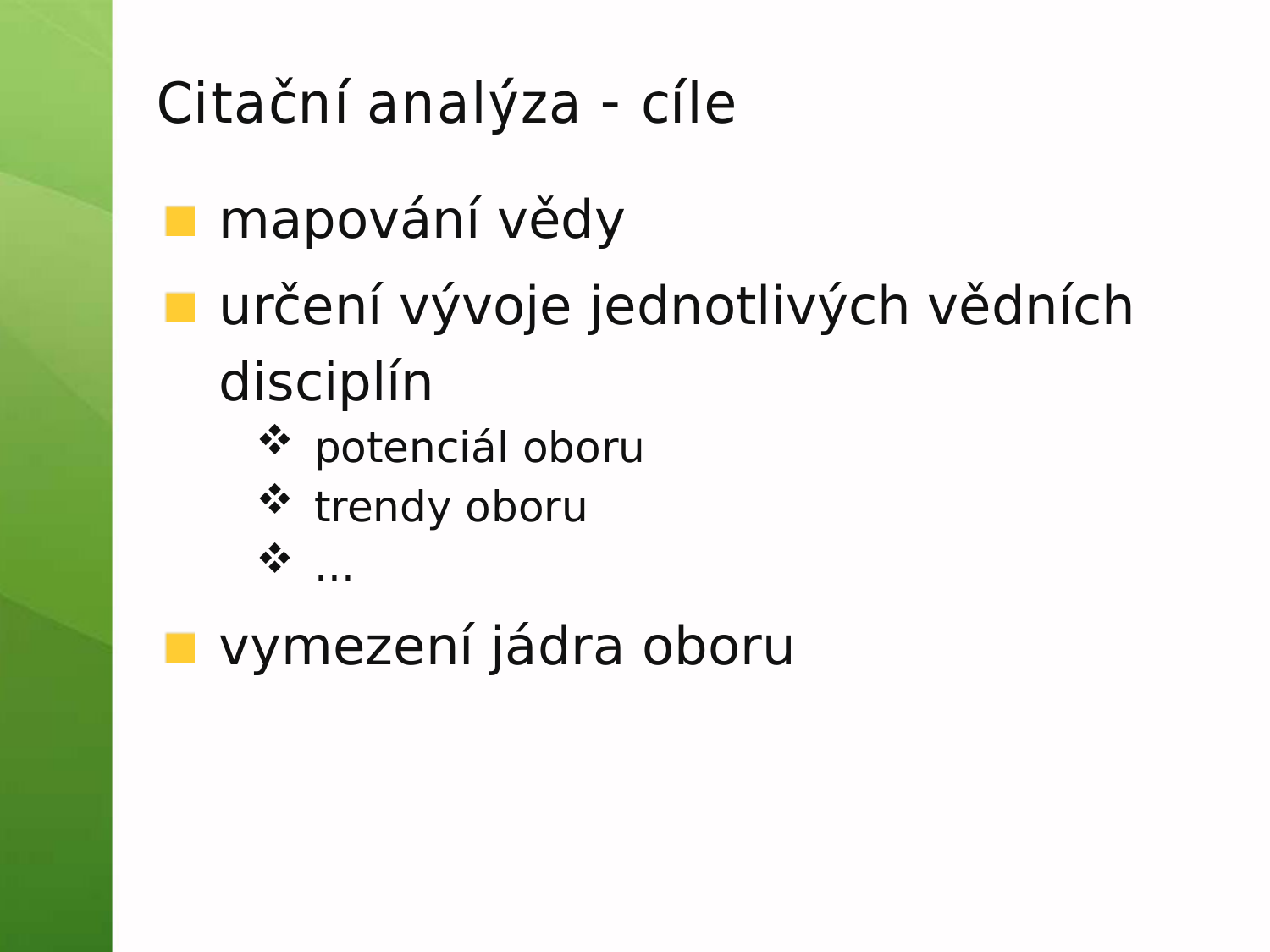

# Citační analýza - cíle
mapování vědy
určení vývoje jednotlivých vědních disciplín
potenciál oboru
trendy oboru
...
vymezení jádra oboru